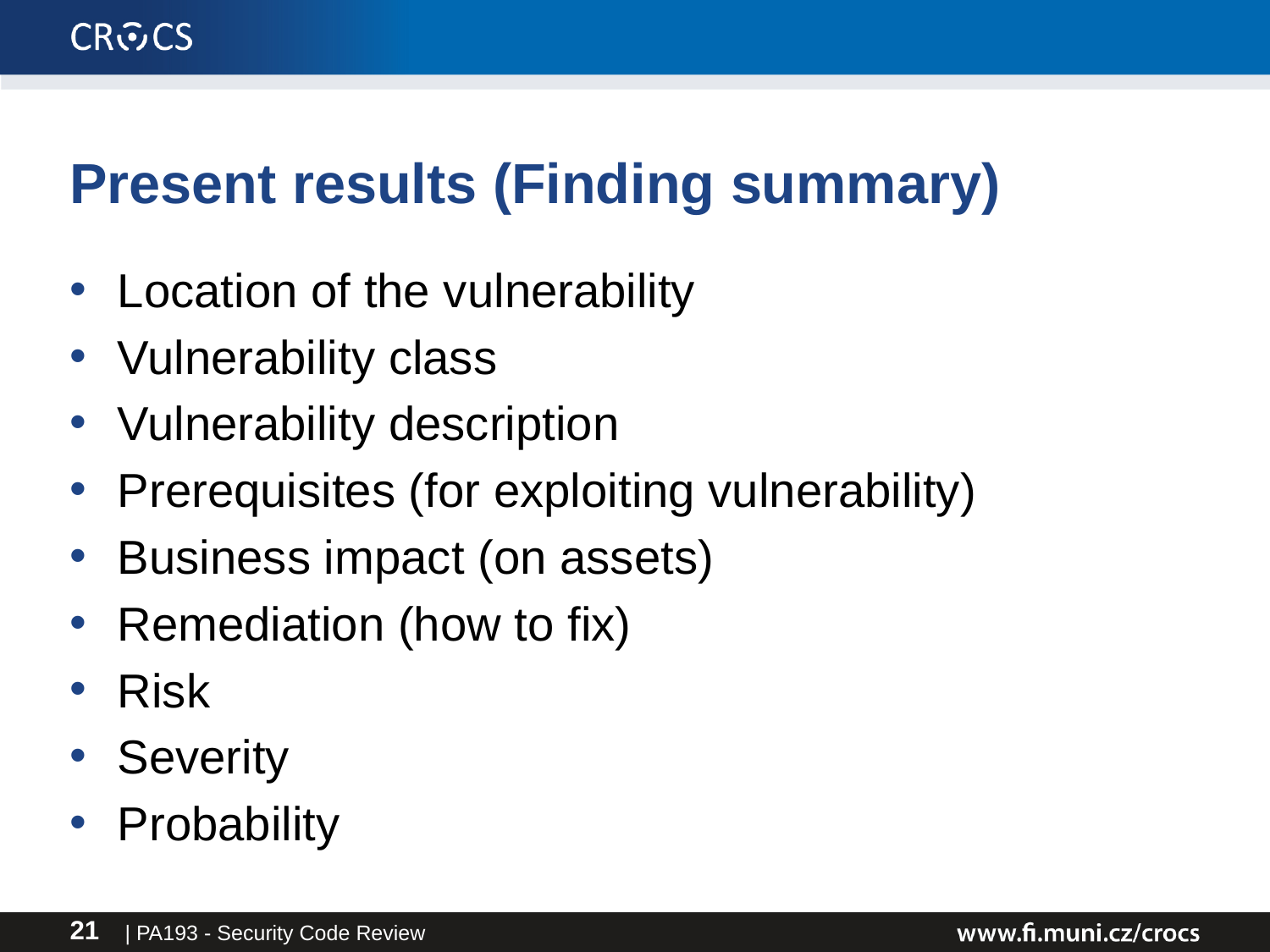

# Present results (Finding summary)
Location of the vulnerability
Vulnerability class
Vulnerability description
Prerequisites (for exploiting vulnerability)
Business impact (on assets)
Remediation (how to fix)
Risk
Severity
Probability

| PA193 - Security Code Review
21